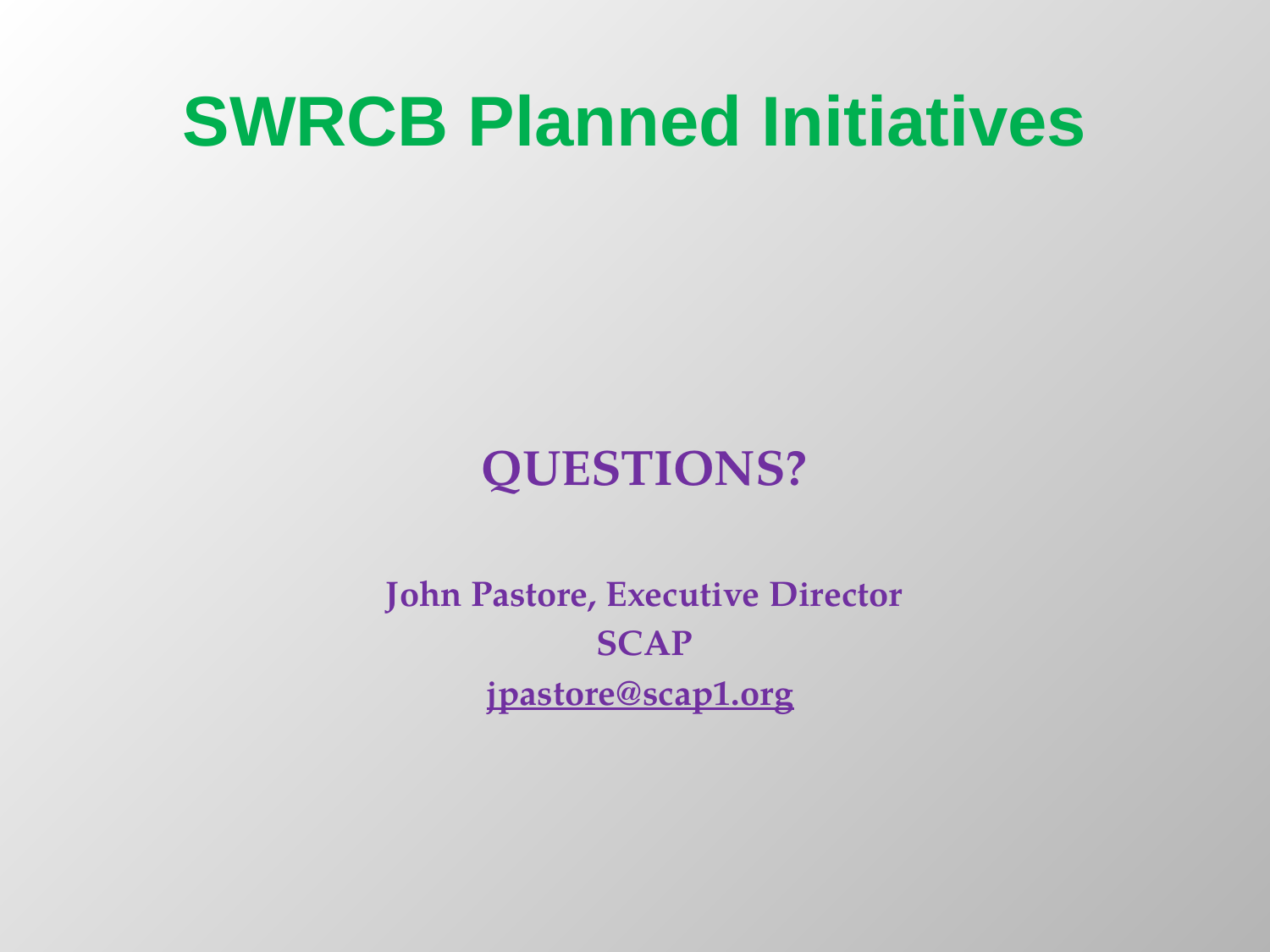

# SWRCB Planned Initiatives

QUESTIONS?

John Pastore, Executive Director
SCAP
jpastore@scap1.org